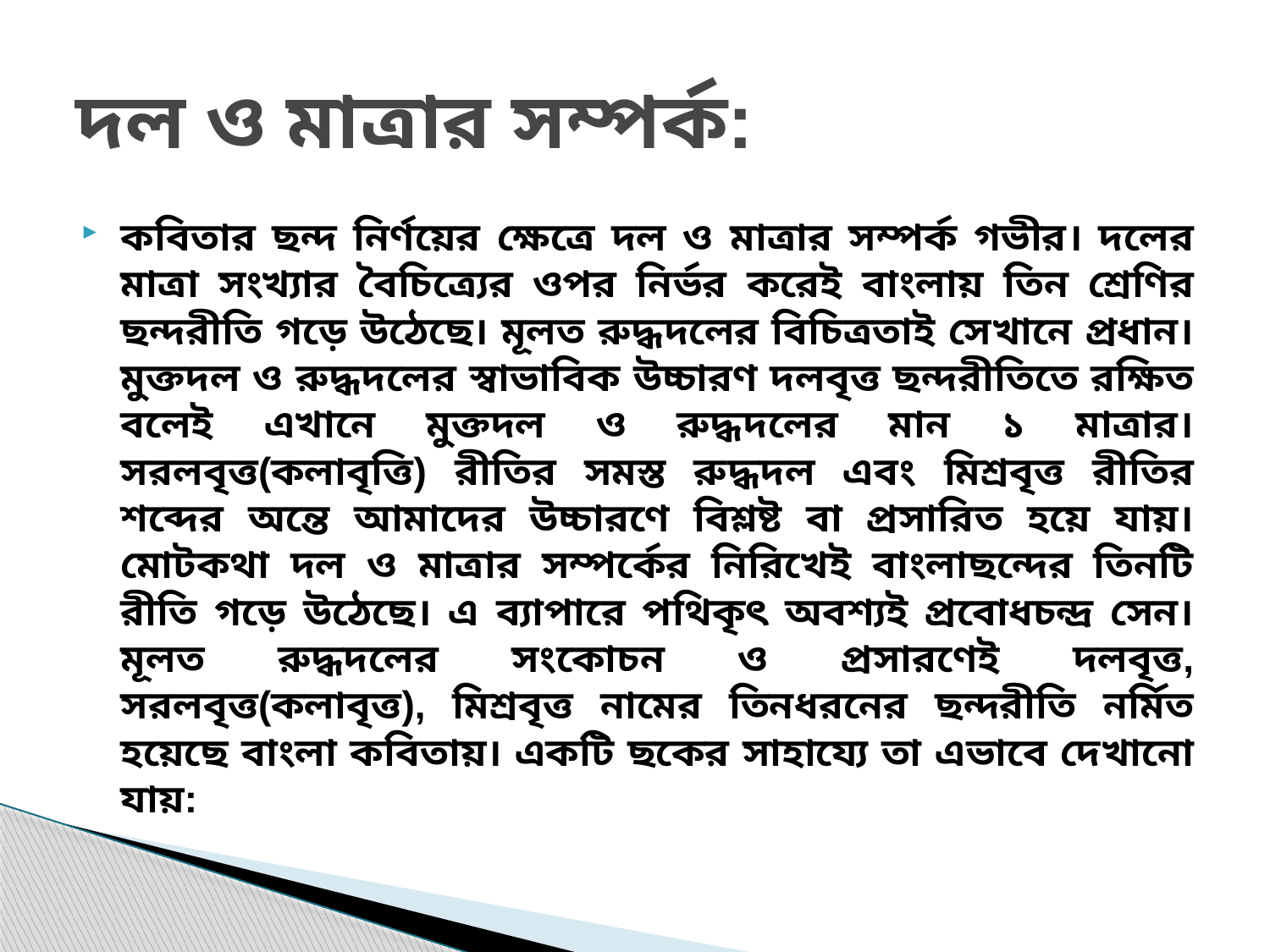

# দল ও মাত্রার সম্পর্ক:
কবিতার ছন্দ নির্ণয়ের ক্ষেত্রে দল ও মাত্রার সম্পর্ক গভীর। দলের মাত্রা সংখ্যার বৈচিত্র্যের ওপর নির্ভর করেই বাংলায় তিন শ্রেণির ছন্দরীতি গড়ে উঠেছে। মূলত রুদ্ধদলের বিচিত্রতাই সেখানে প্রধান। মুক্তদল ও রুদ্ধদলের স্বাভাবিক উচ্চারণ দলবৃত্ত ছন্দরীতিতে রক্ষিত বলেই এখানে মুক্তদল ও রুদ্ধদলের মান ১ মাত্রার। সরলবৃত্ত(কলাবৃত্তি) রীতির সমস্ত রুদ্ধদল এবং মিশ্রবৃত্ত রীতির শব্দের অন্তে আমাদের উচ্চারণে বিশ্লষ্ট বা প্রসারিত হয়ে যায়। মোটকথা দল ও মাত্রার সম্পর্কের নিরিখেই বাংলাছন্দের তিনটি রীতি গড়ে উঠেছে। এ ব্যাপারে পথিকৃৎ অবশ্যই প্রবোধচন্দ্র সেন। মূলত রুদ্ধদলের সংকোচন ও প্রসারণেই দলবৃত্ত, সরলবৃত্ত(কলাবৃত্ত), মিশ্রবৃত্ত নামের তিনধরনের ছন্দরীতি নর্মিত হয়েছে বাংলা কবিতায়। একটি ছকের সাহায্যে তা এভাবে দেখানো যায়: